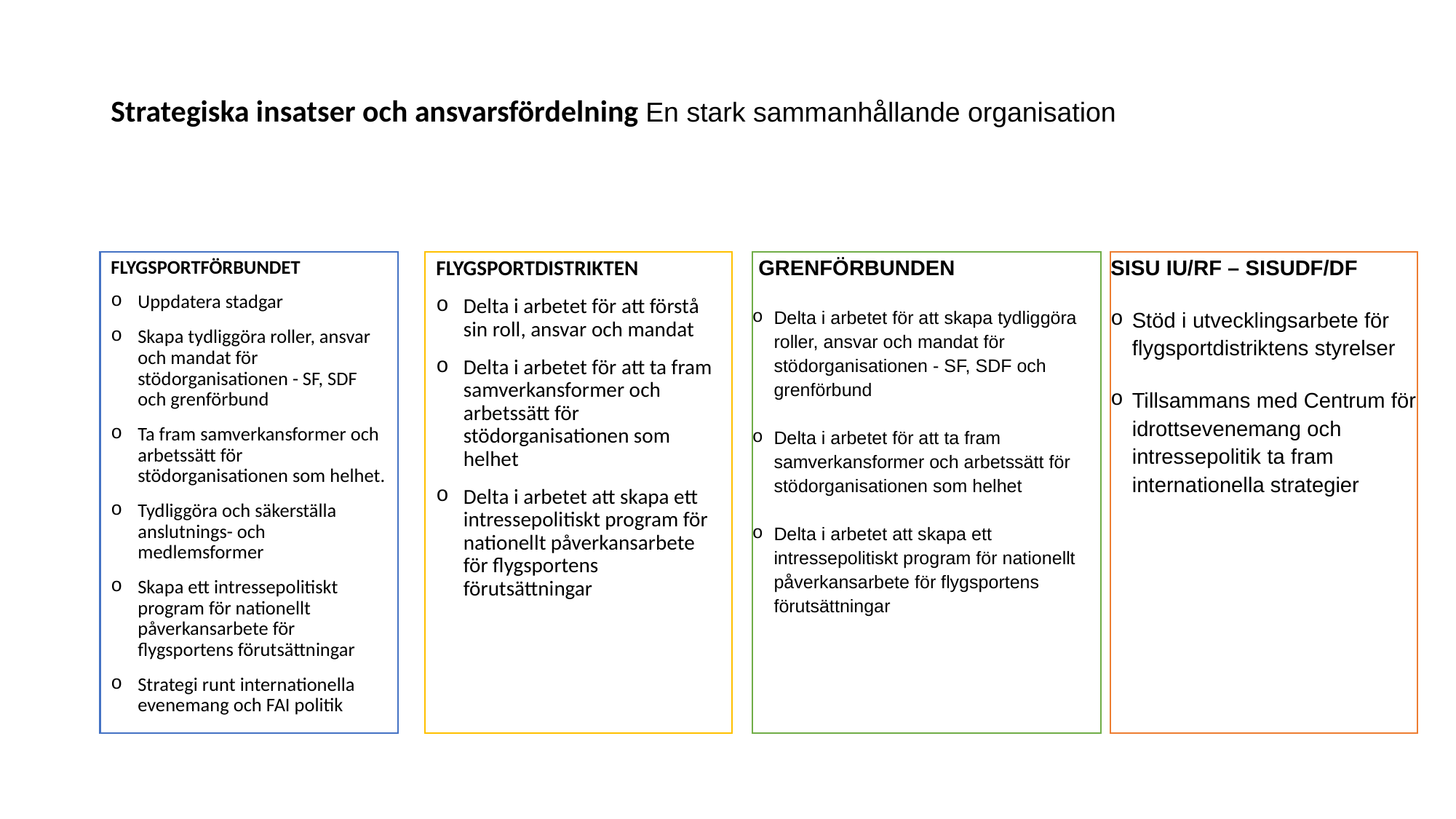

# Strategiska insatser och ansvarsfördelning En stark sammanhållande organisation
SISU IU/RF – SISUDF/DF
Stöd i utvecklingsarbete för flygsportdistriktens styrelser
Tillsammans med Centrum för idrottsevenemang och intressepolitik ta fram internationella strategier

FLYGSPORTFÖRBUNDET
Uppdatera stadgar
Skapa tydliggöra roller, ansvar och mandat för stödorganisationen - SF, SDF och grenförbund
Ta fram samverkansformer och arbetssätt för stödorganisationen som helhet.
Tydliggöra och säkerställa anslutnings- och medlemsformer
Skapa ett intressepolitiskt program för nationellt påverkansarbete för flygsportens förutsättningar
Strategi runt internationella evenemang och FAI politik

FLYGSPORTDISTRIKTEN
Delta i arbetet för att förstå sin roll, ansvar och mandat
Delta i arbetet för att ta fram samverkansformer och arbetssätt för stödorganisationen som helhet
Delta i arbetet att skapa ett intressepolitiskt program för nationellt påverkansarbete för flygsportens förutsättningar
 GRENFÖRBUNDEN
Delta i arbetet för att skapa tydliggöra roller, ansvar och mandat för stödorganisationen - SF, SDF och grenförbund
Delta i arbetet för att ta fram samverkansformer och arbetssätt för stödorganisationen som helhet
Delta i arbetet att skapa ett intressepolitiskt program för nationellt påverkansarbete för flygsportens förutsättningar